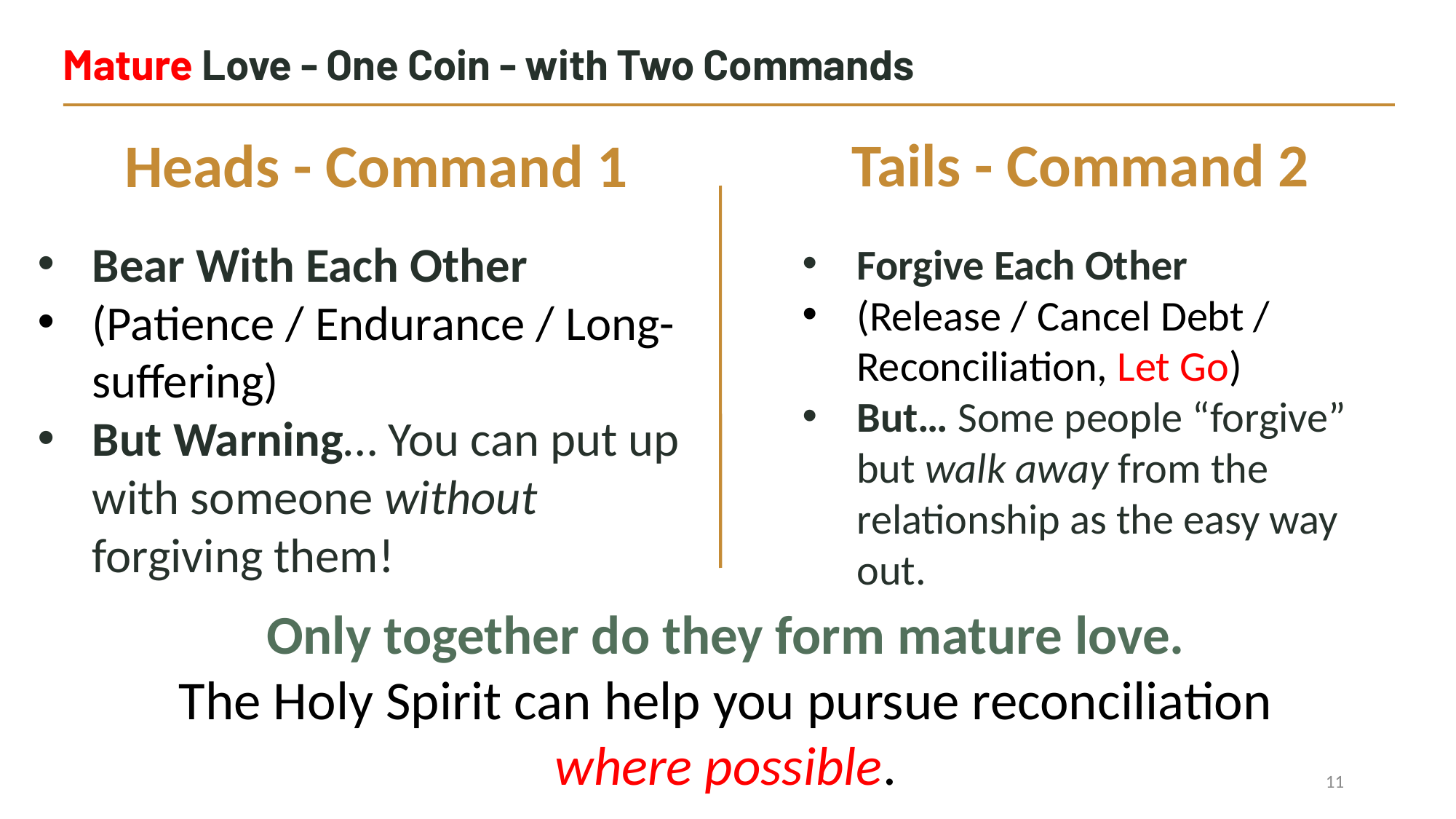

Mature Love - One Coin - with Two Commands

Tails - Command 2
Heads - Command 1
Forgive Each Other
(Release / Cancel Debt / Reconciliation, Let Go)
But… Some people “forgive” but walk away from the relationship as the easy way out.

Bear With Each Other
(Patience / Endurance / Long-suffering)
But Warning… You can put up with someone without forgiving them!
Only together do they form mature love.
The Holy Spirit can help you pursue reconciliation where possible.
11